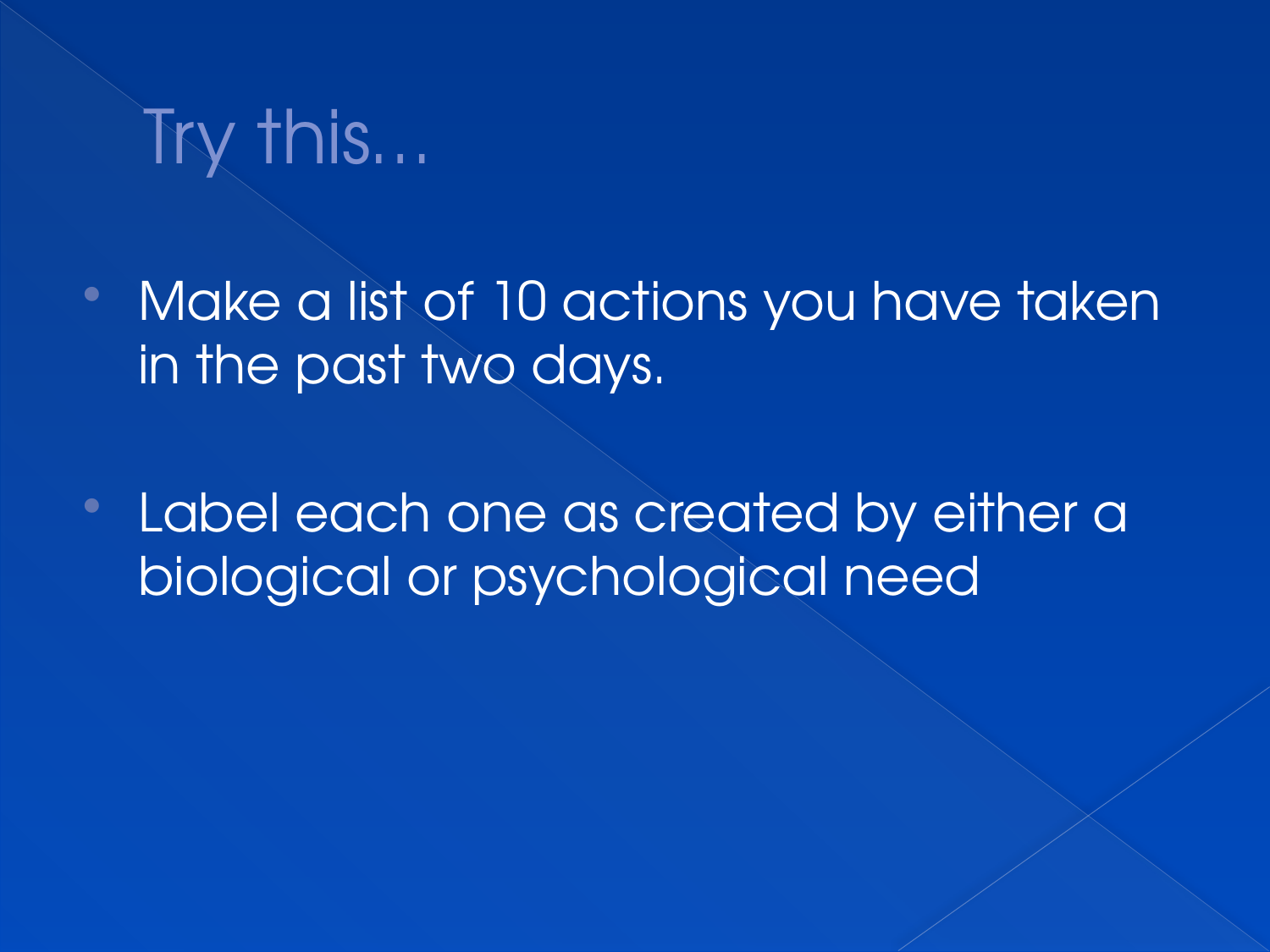

# Try this…
Make a list of 10 actions you have taken in the past two days.

Label each one as created by either a biological or psychological need